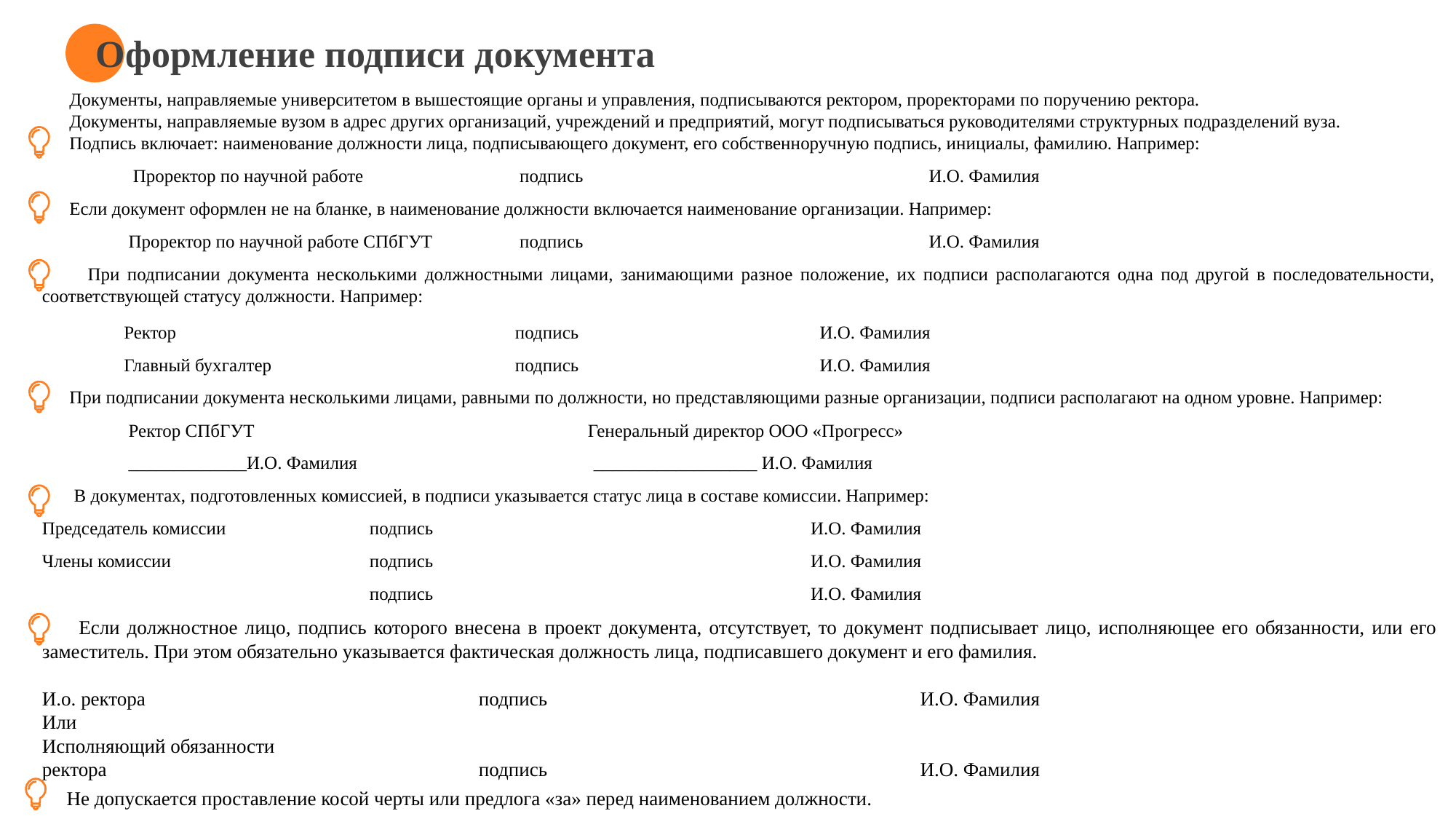

Оформление подписи документа

      Документы, направляемые университетом в вышестоящие органы и управления, подписываются ректором, проректорами по поручению ректора.
      Документы, направляемые вузом в адрес других организаций, учреждений и предприятий, могут подписываться руководителями структурных подразделений вуза.
      Подпись включает: наименование должности лица, подписывающего документ, его собственноручную подпись, инициалы, фамилию. Например:

                    Проректор по научной работе 		         подпись 		                 	   И.О. Фамилия

      Если документ оформлен не на бланке, в наименование должности включается наименование организации. Например:

                   Проректор по научной работе СПбГУТ	         подпись 		                 	   И.О. Фамилия

      При подписании документа несколькими должностными лицами, занимающими разное положение, их подписи располагаются одна под другой в последовательности, соответствующей статусу должности. Например:

                  Ректор		      	        подпись		     	   И.О. Фамилия

                  Главный бухгалтер		        подпись			   И.О. Фамилия

      При подписании документа несколькими лицами, равными по должности, но представляющими разные организации, подписи располагают на одном уровне. Например:

                   Ректор СПбГУТ				Генеральный директор ООО «Прогресс»

                   _____________И.О. Фамилия                                                    __________________ И.О. Фамилия

       В документах, подготовленных комиссией, в подписи указывается статус лица в составе комиссии. Например:

Председатель комиссии		подпись				 И.О. Фамилия

Члены комиссии 		подпись				 И.О. Фамилия

                                                                        подпись				 И.О. Фамилия

     Если должностное лицо, подпись которого внесена в проект документа, отсутствует, то документ подписывает лицо, исполняющее его обязанности, или его заместитель. При этом обязательно указывается фактическая должность лица, подписавшего документ и его фамилия.

И.о. ректора				подпись				 И.О. Фамилия
Или
Исполняющий обязанности
ректора				подпись 				 И.О. Фамилия

     Не допускается проставление косой черты или предлога «за» перед наименованием должности.